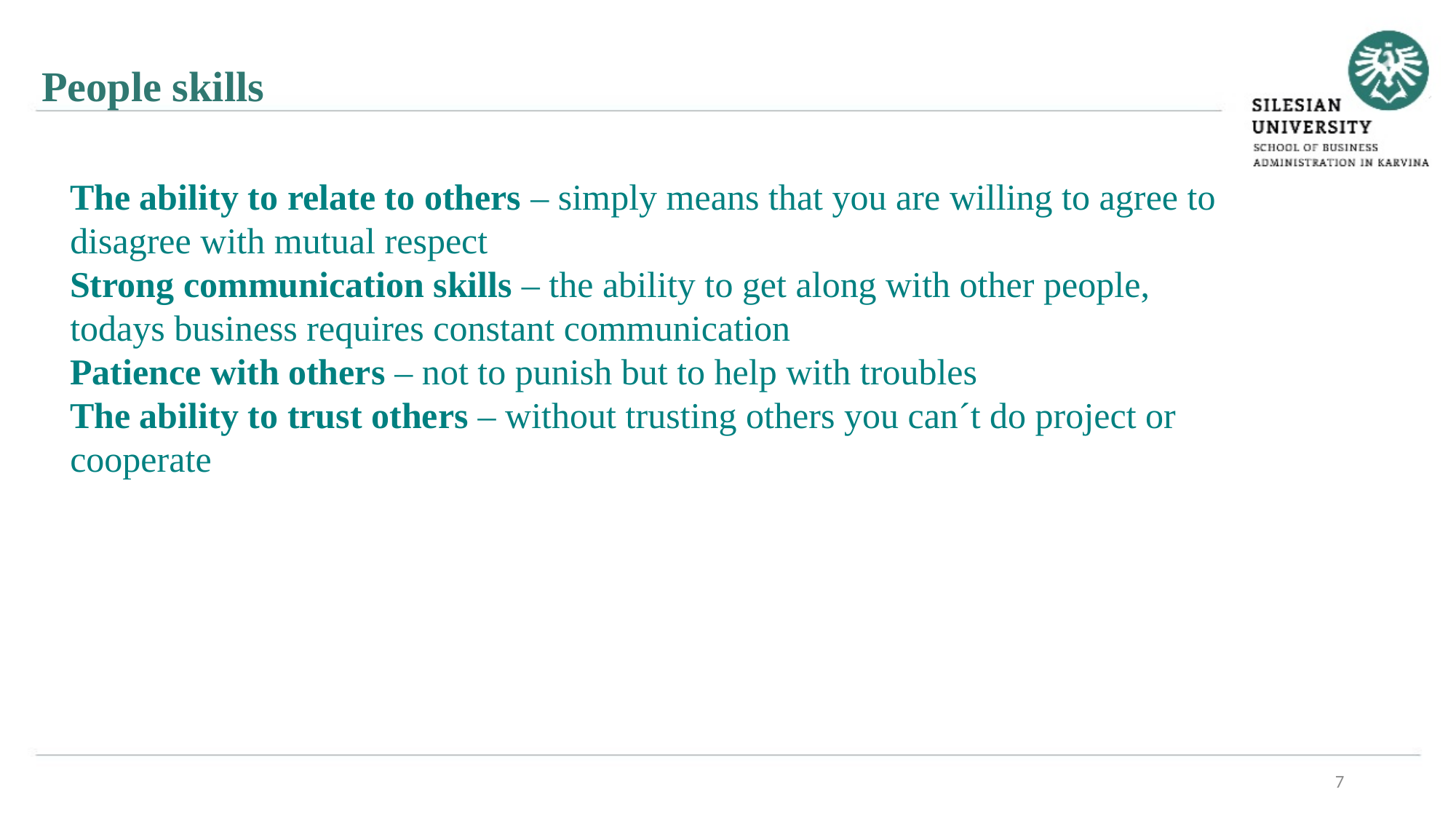

People skills

The ability to relate to others – simply means that you are willing to agree to disagree with mutual respect
Strong communication skills – the ability to get along with other people, todays business requires constant communication
Patience with others – not to punish but to help with troubles
The ability to trust others – without trusting others you can´t do project or cooperate

7